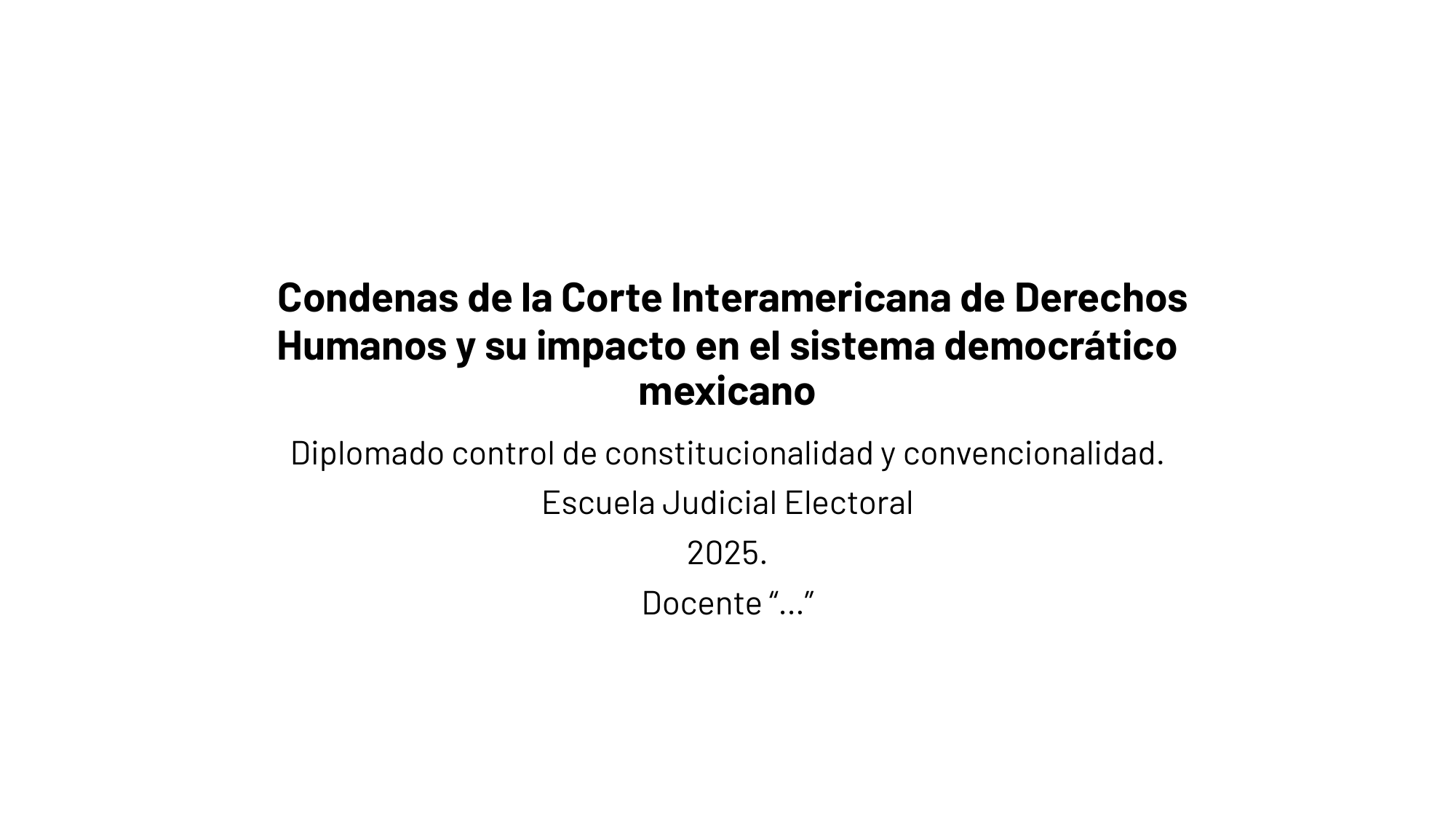

# Condenas de la Corte Interamericana de Derechos Humanos y su impacto en el sistema democrático mexicano
Diplomado control de constitucionalidad y convencionalidad.
Escuela Judicial Electoral
2025.
Docente “…”